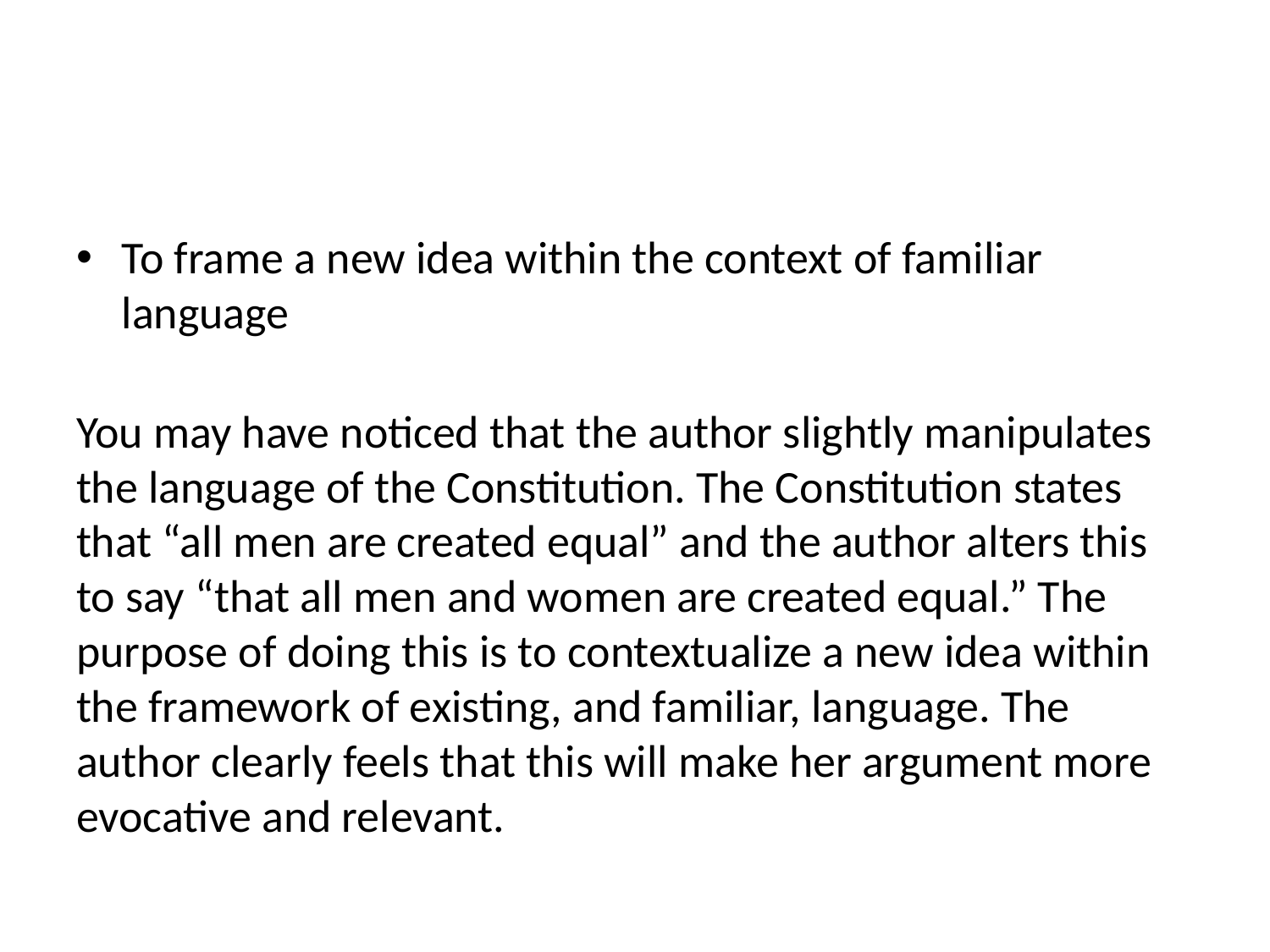

#
To frame a new idea within the context of familiar language
You may have noticed that the author slightly manipulates the language of the Constitution. The Constitution states that “all men are created equal” and the author alters this to say “that all men and women are created equal.” The purpose of doing this is to contextualize a new idea within the framework of existing, and familiar, language. The author clearly feels that this will make her argument more evocative and relevant.